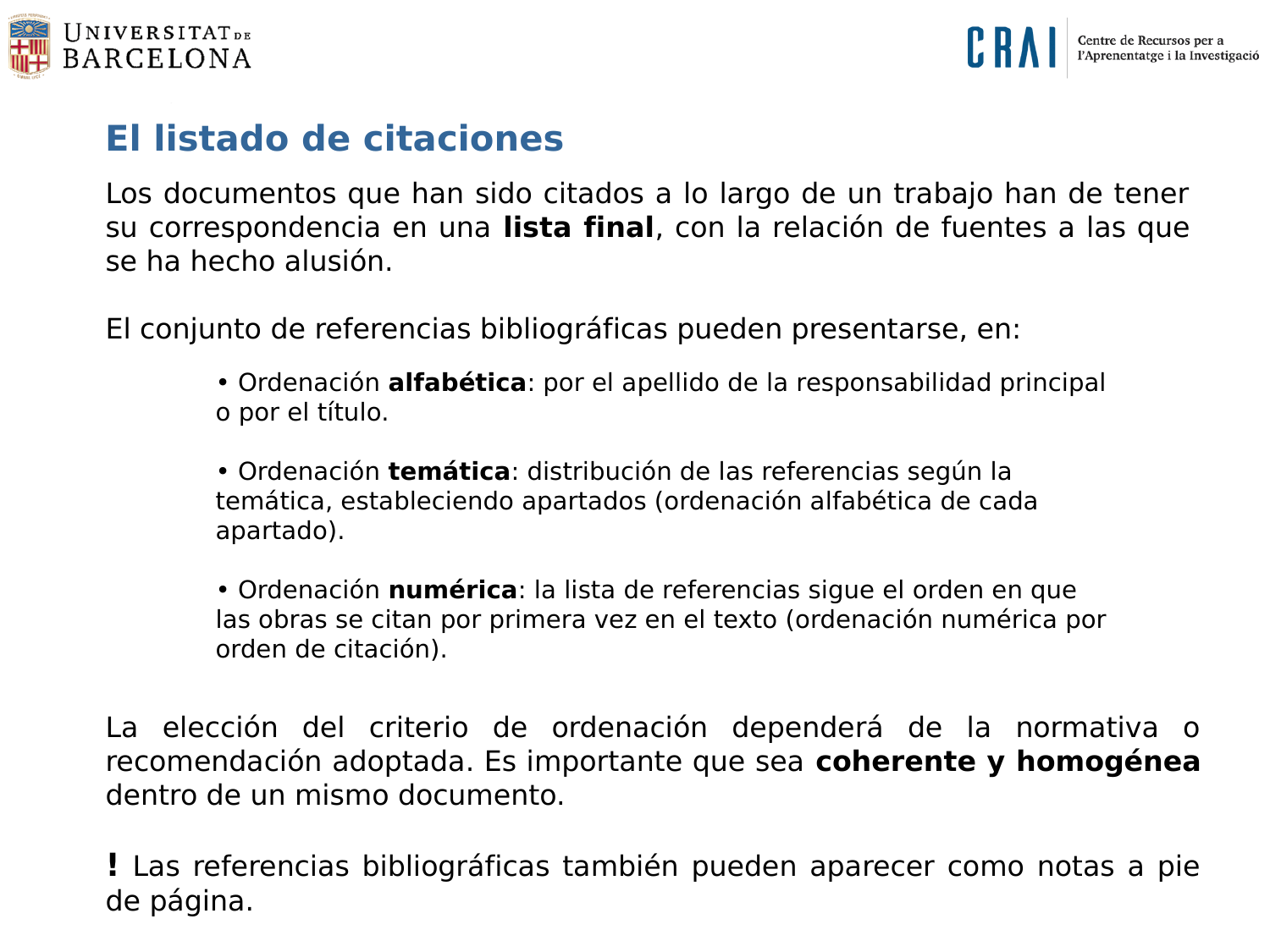

El listado de citaciones
Los documentos que han sido citados a lo largo de un trabajo han de tener su correspondencia en una lista final, con la relación de fuentes a las que se ha hecho alusión.

El conjunto de referencias bibliográficas pueden presentarse, en:
• Ordenación alfabética: por el apellido de la responsabilidad principal o por el título.

• Ordenación temática: distribución de las referencias según la temática, estableciendo apartados (ordenación alfabética de cada apartado).

• Ordenación numérica: la lista de referencias sigue el orden en que las obras se citan por primera vez en el texto (ordenación numérica por orden de citación).
La elección del criterio de ordenación dependerá de la normativa o recomendación adoptada. Es importante que sea coherente y homogénea dentro de un mismo documento.

! Las referencias bibliográficas también pueden aparecer como notas a pie de página.